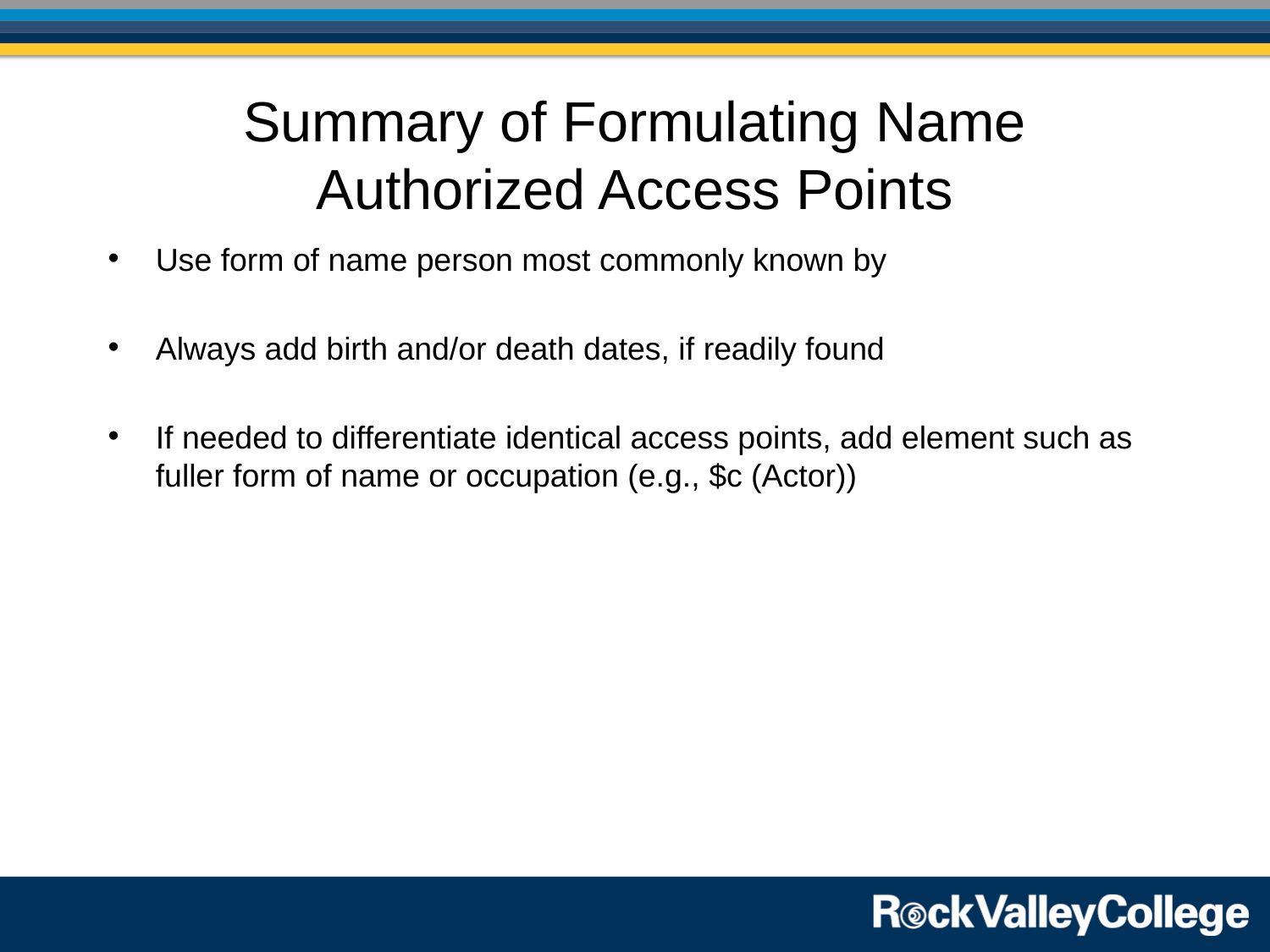

# Summary of Formulating Name Authorized Access Points
Use form of name person most commonly known by

Always add birth and/or death dates, if readily found

If needed to differentiate identical access points, add element such as fuller form of name or occupation (e.g., $c (Actor))